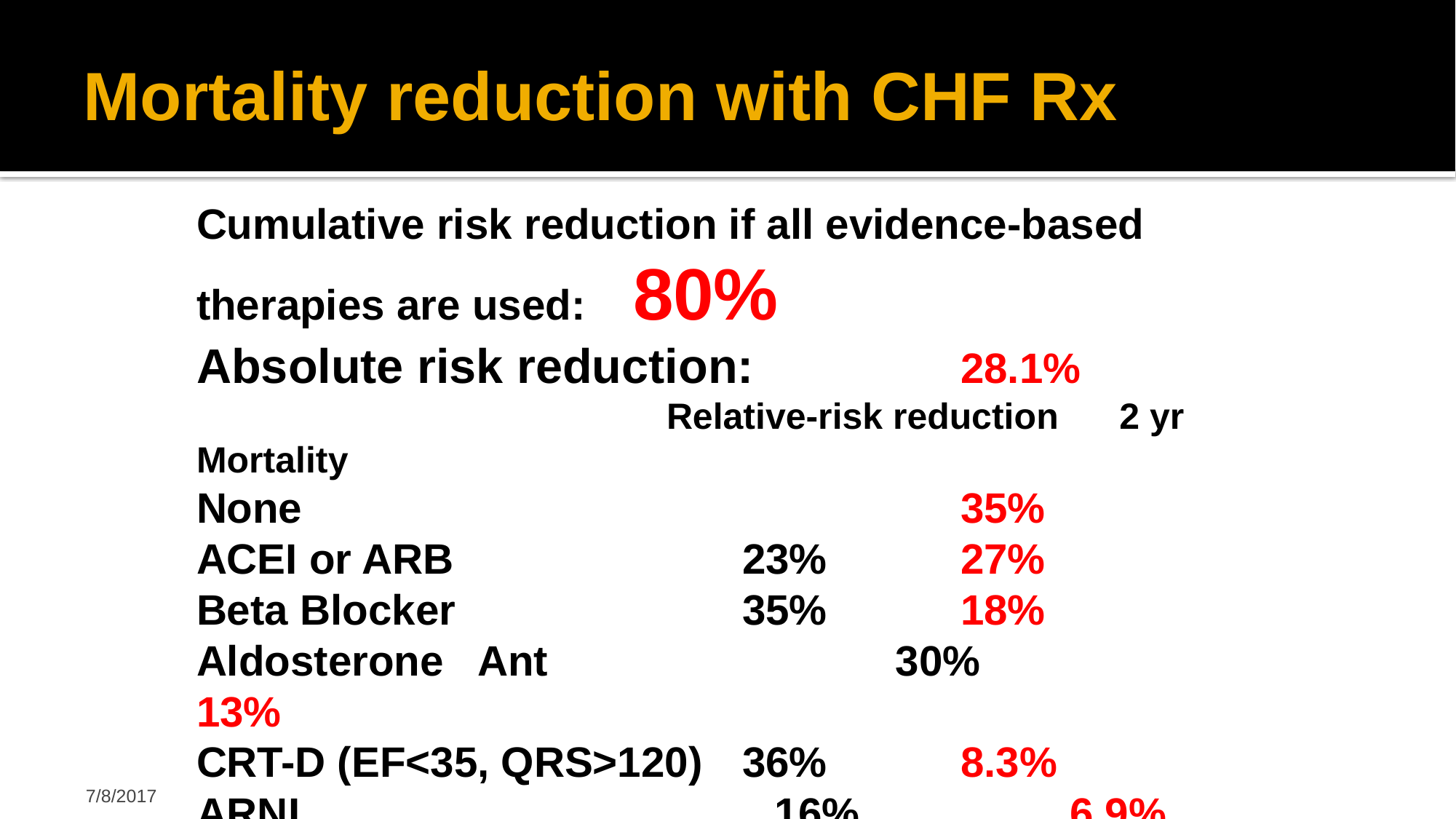

# Mortality reduction with CHF Rx
Cumulative risk reduction if all evidence-based therapies are used: 	80%
Absolute risk reduction: 		28.1%
                                      		    Relative-risk reduction      2 yr Mortality
None    						35%
ACEI or ARB			23%		27%
Beta Blocker			35%		18%
Aldosterone   Ant		             30%		13%
CRT-D (EF<35, QRS>120)	36%		8.3%
ARNI				            16%	    	6.9%
7/8/2017